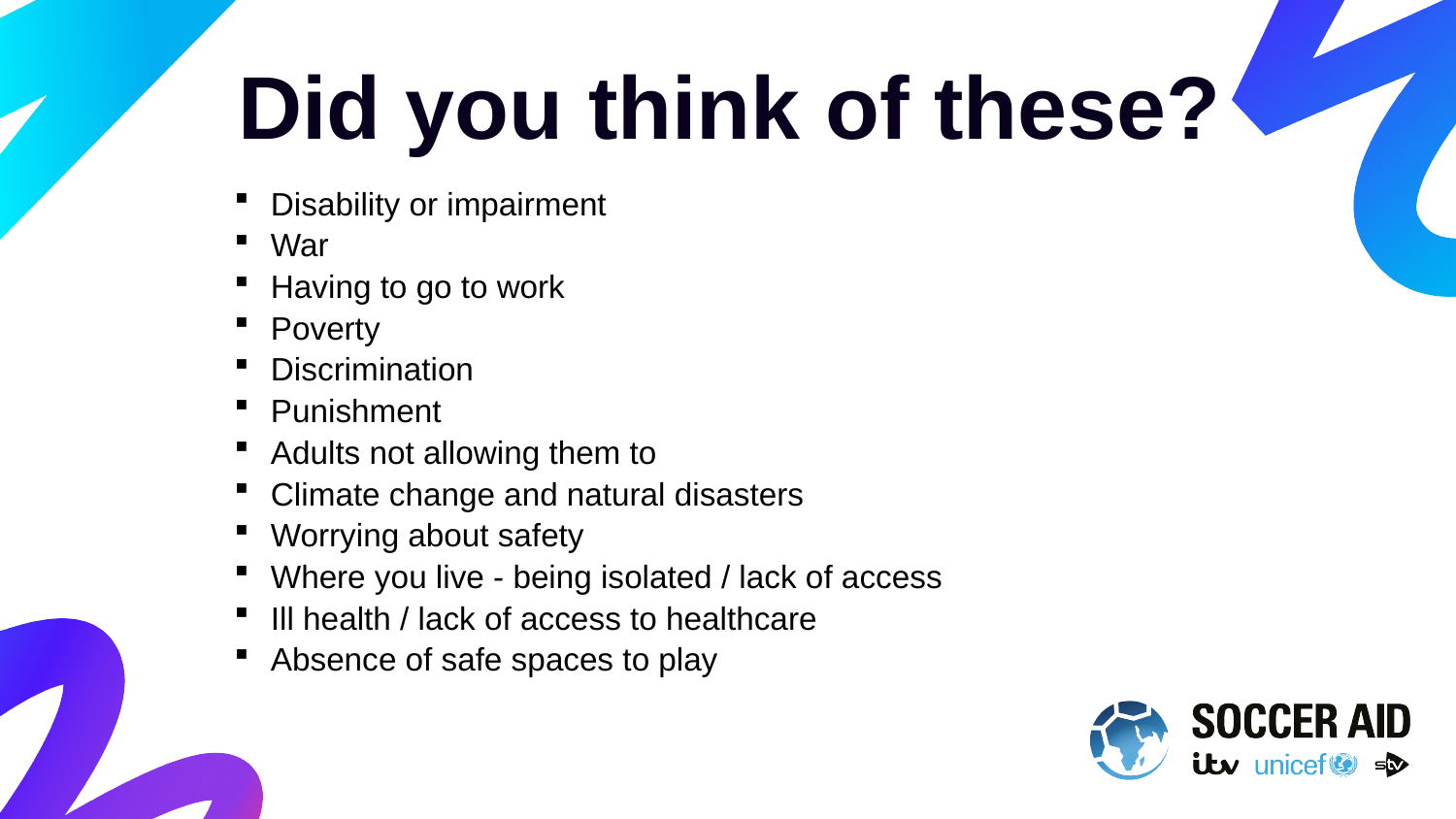

Did you think of these?
Disability or impairment
War
Having to go to work
Poverty
Discrimination
Punishment
Adults not allowing them to
Climate change and natural disasters
Worrying about safety
Where you live - being isolated / lack of access
Ill health / lack of access to healthcare
Absence of safe spaces to play